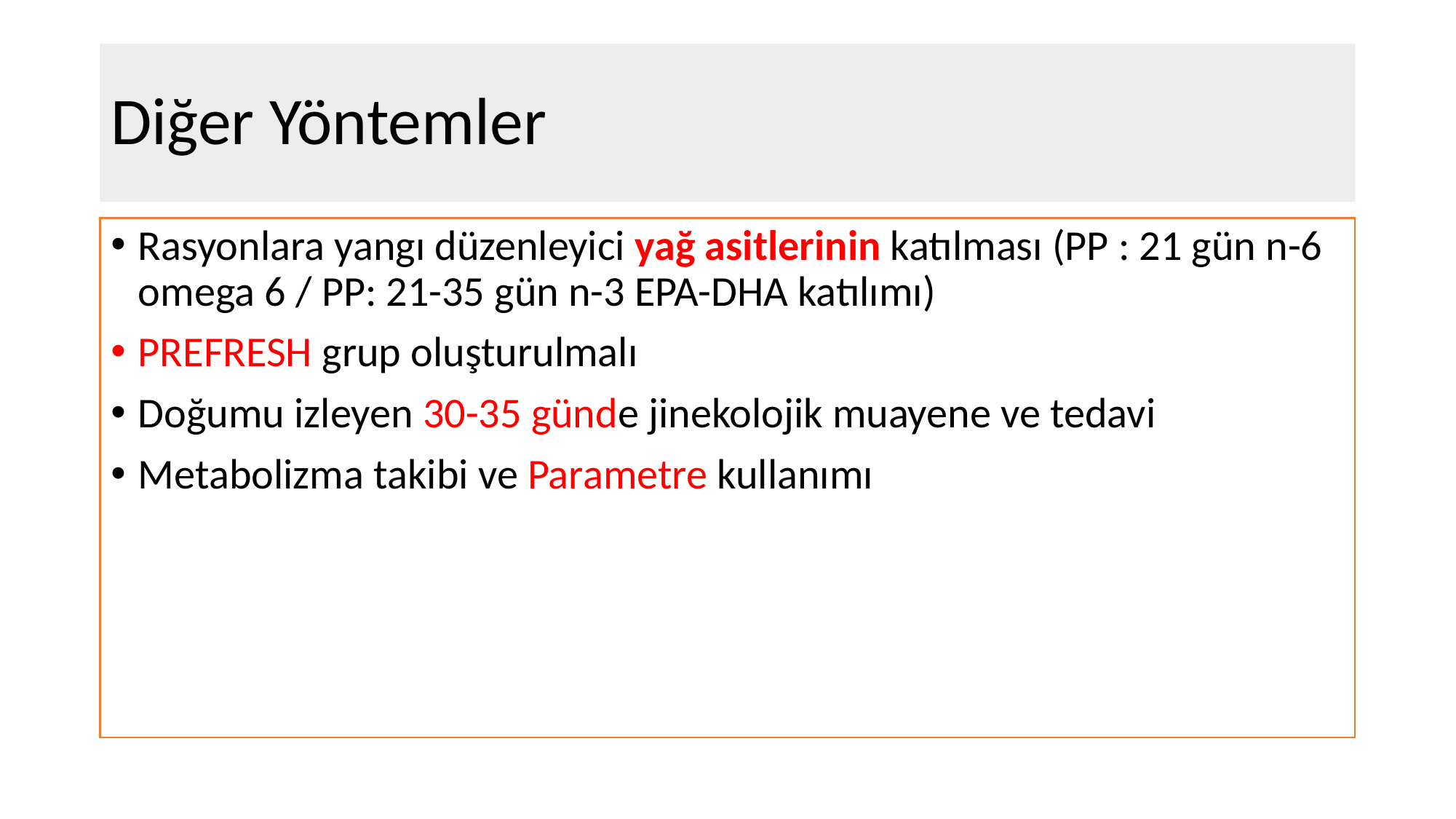

# Diğer Yöntemler
Rasyonlara yangı düzenleyici yağ asitlerinin katılması (PP : 21 gün n-6 omega 6 / PP: 21-35 gün n-3 EPA-DHA katılımı)
PREFRESH grup oluşturulmalı
Doğumu izleyen 30-35 günde jinekolojik muayene ve tedavi
Metabolizma takibi ve Parametre kullanımı